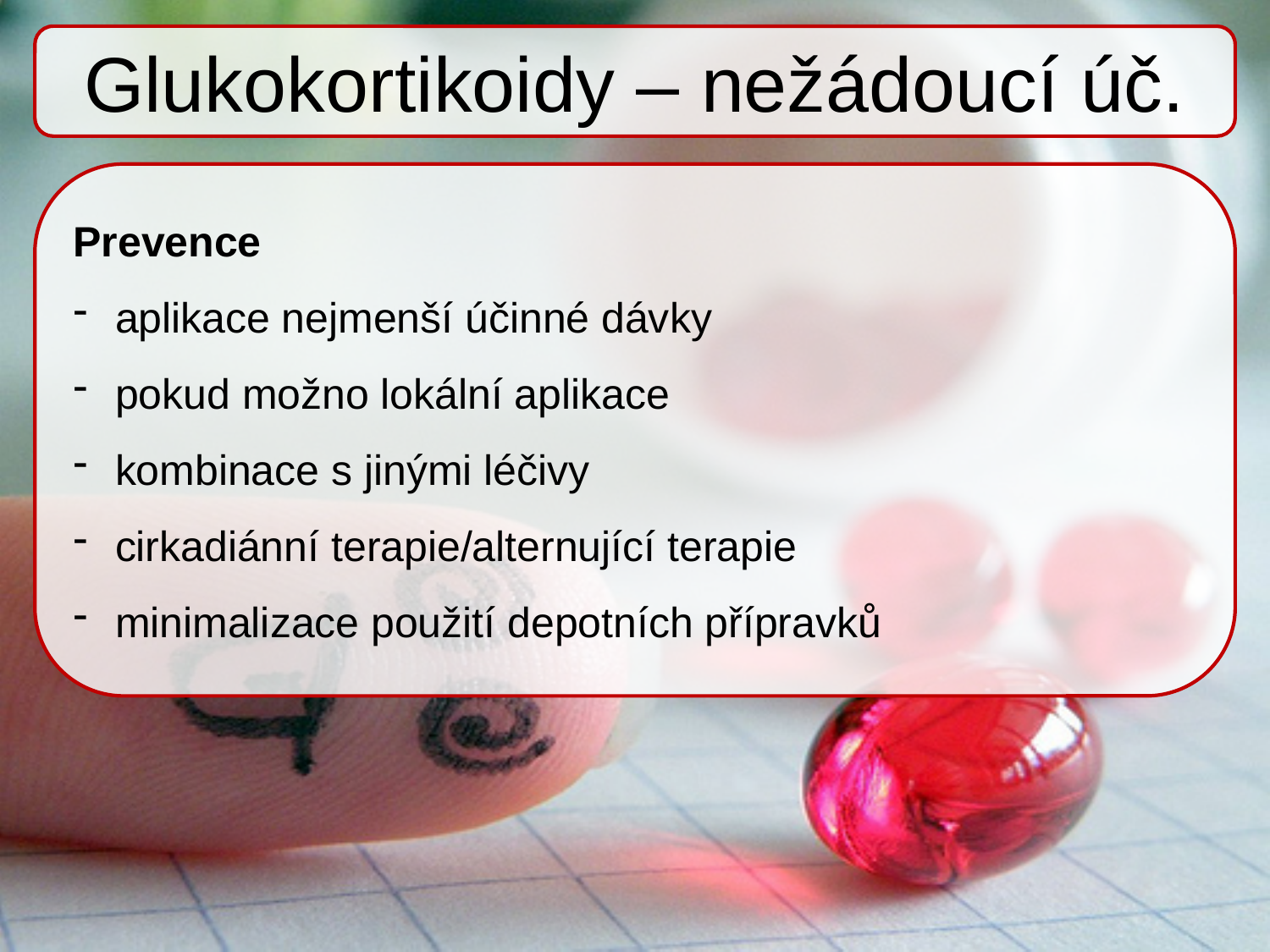

Glukokortikoidy – nežádoucí úč.
Prevence
 aplikace nejmenší účinné dávky
 pokud možno lokální aplikace
 kombinace s jinými léčivy
 cirkadiánní terapie/alternující terapie
 minimalizace použití depotních přípravků